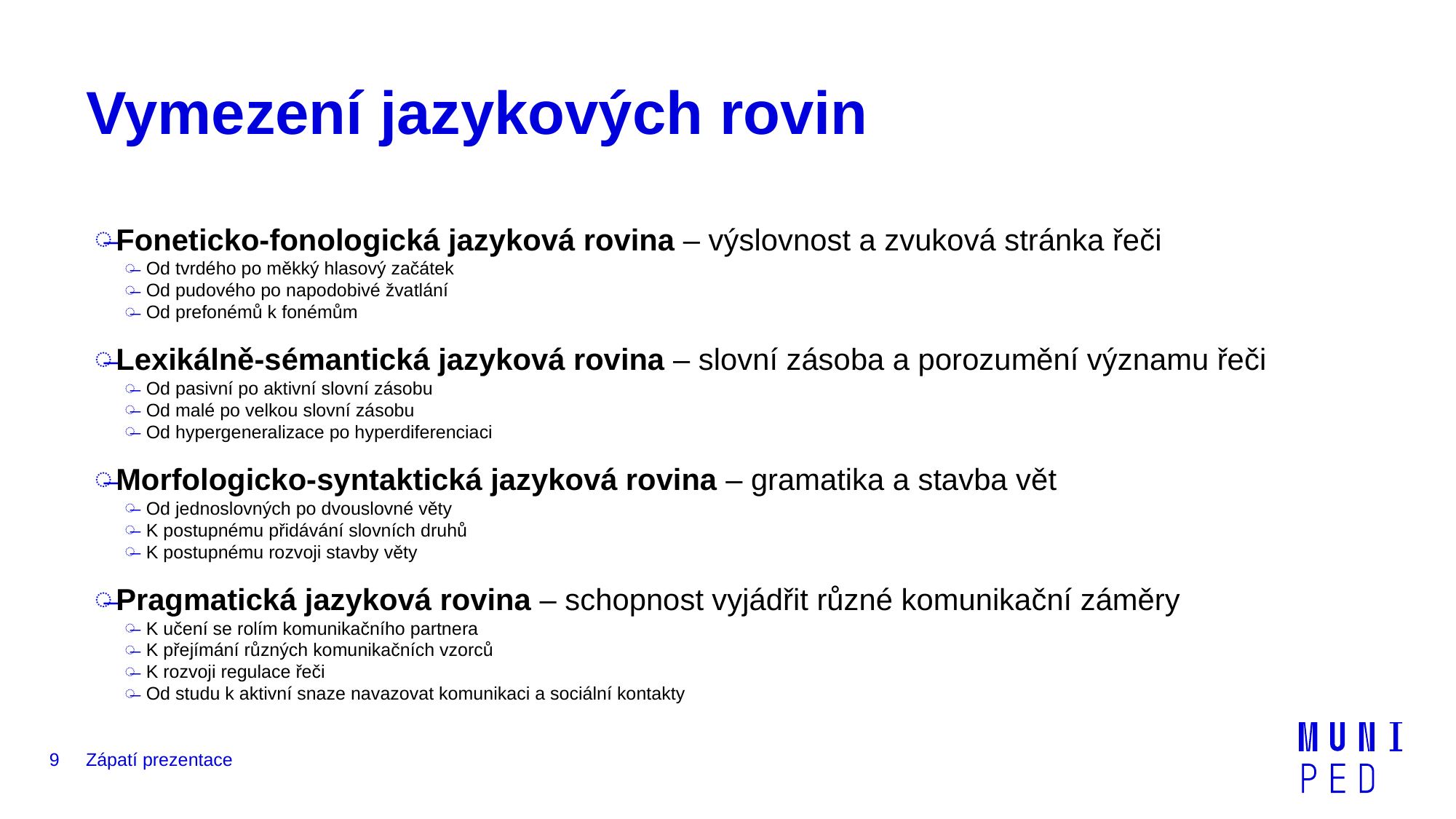

# Vymezení jazykových rovin
Foneticko-fonologická jazyková rovina – výslovnost a zvuková stránka řeči
Od tvrdého po měkký hlasový začátek
Od pudového po napodobivé žvatlání
Od prefonémů k fonémům
Lexikálně-sémantická jazyková rovina – slovní zásoba a porozumění významu řeči
Od pasivní po aktivní slovní zásobu
Od malé po velkou slovní zásobu
Od hypergeneralizace po hyperdiferenciaci
Morfologicko-syntaktická jazyková rovina – gramatika a stavba vět
Od jednoslovných po dvouslovné věty
K postupnému přidávání slovních druhů
K postupnému rozvoji stavby věty
Pragmatická jazyková rovina – schopnost vyjádřit různé komunikační záměry
K učení se rolím komunikačního partnera
K přejímání různých komunikačních vzorců
K rozvoji regulace řeči
Od studu k aktivní snaze navazovat komunikaci a sociální kontakty
9
Zápatí prezentace